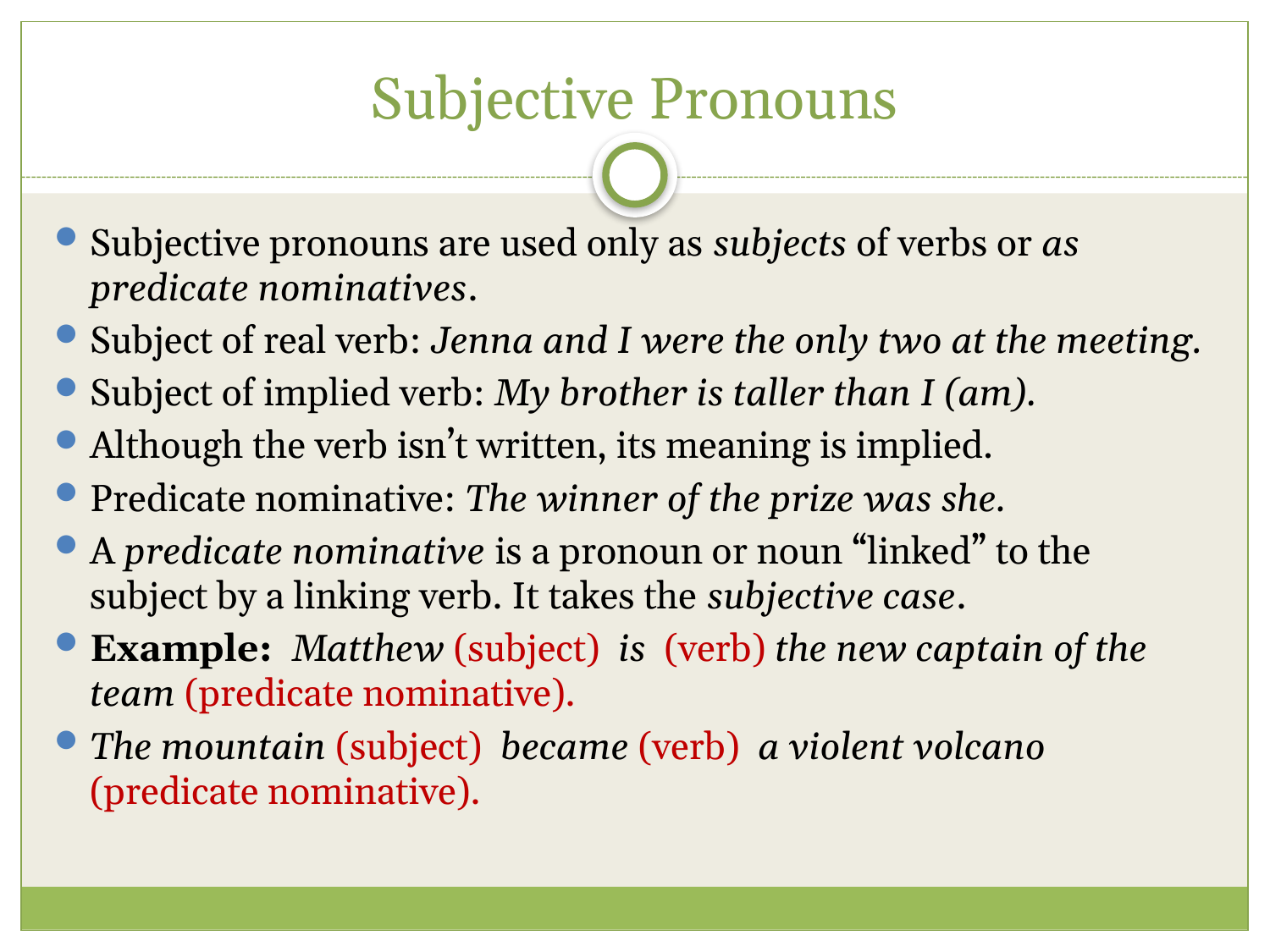

# Subjective Pronouns
Subjective pronouns are used only as subjects of verbs or as predicate nominatives.
Subject of real verb: Jenna and I were the only two at the meeting.
Subject of implied verb: My brother is taller than I (am).
Although the verb isn’t written, its meaning is implied.
Predicate nominative: The winner of the prize was she.
A predicate nominative is a pronoun or noun “linked” to the subject by a linking verb. It takes the subjective case.
Example:  Matthew (subject)  is  (verb) the new captain of the team (predicate nominative).
The mountain (subject)  became (verb)  a violent volcano (predicate nominative).